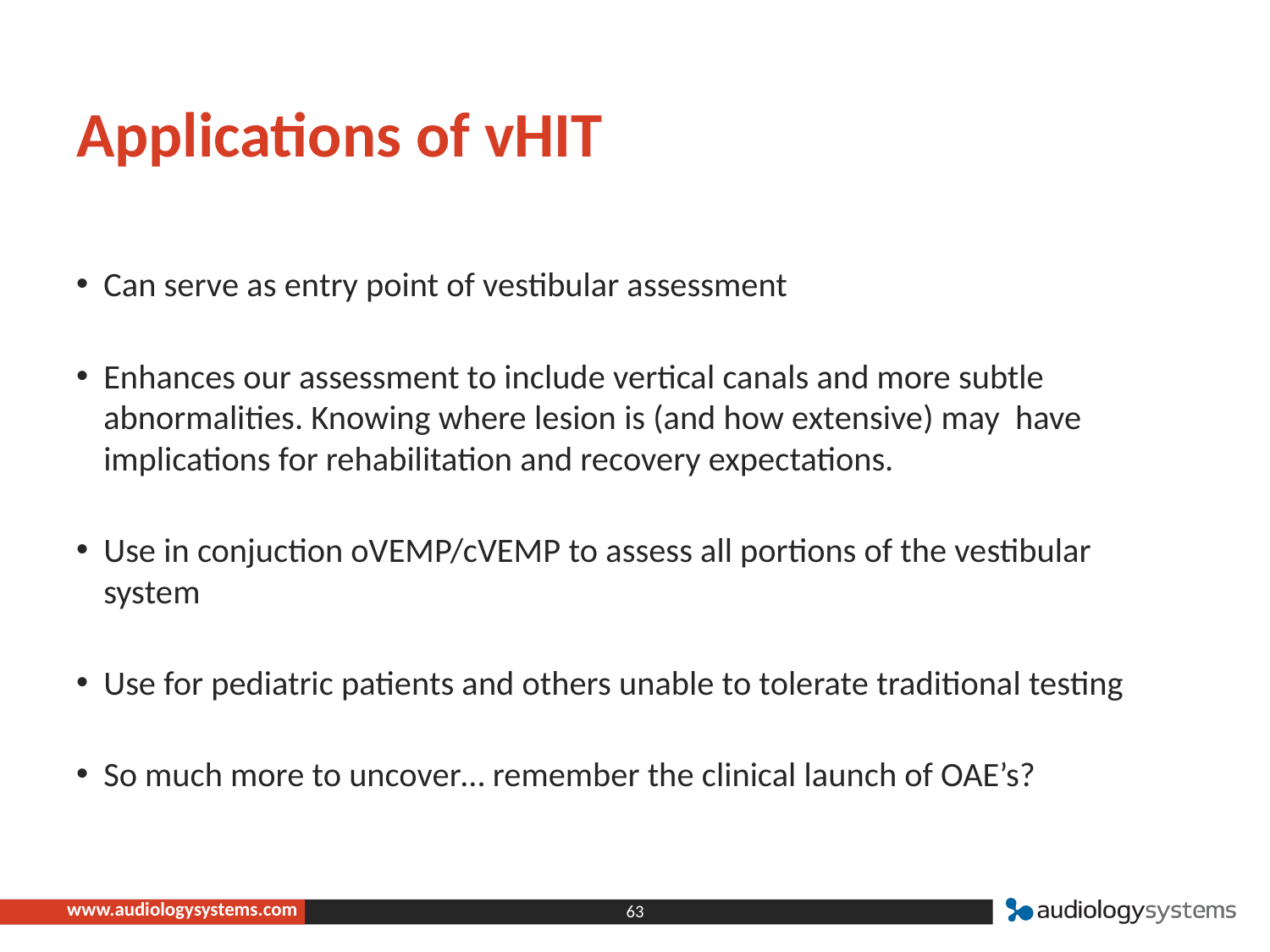

# Applications of vHIT
Can serve as entry point of vestibular assessment

Enhances our assessment to include vertical canals and more subtle abnormalities. Knowing where lesion is (and how extensive) may  have implications for rehabilitation and recovery expectations.

Use in conjuction oVEMP/cVEMP to assess all portions of the vestibular system

Use for pediatric patients and others unable to tolerate traditional testing

So much more to uncover… remember the clinical launch of OAE’s?

63